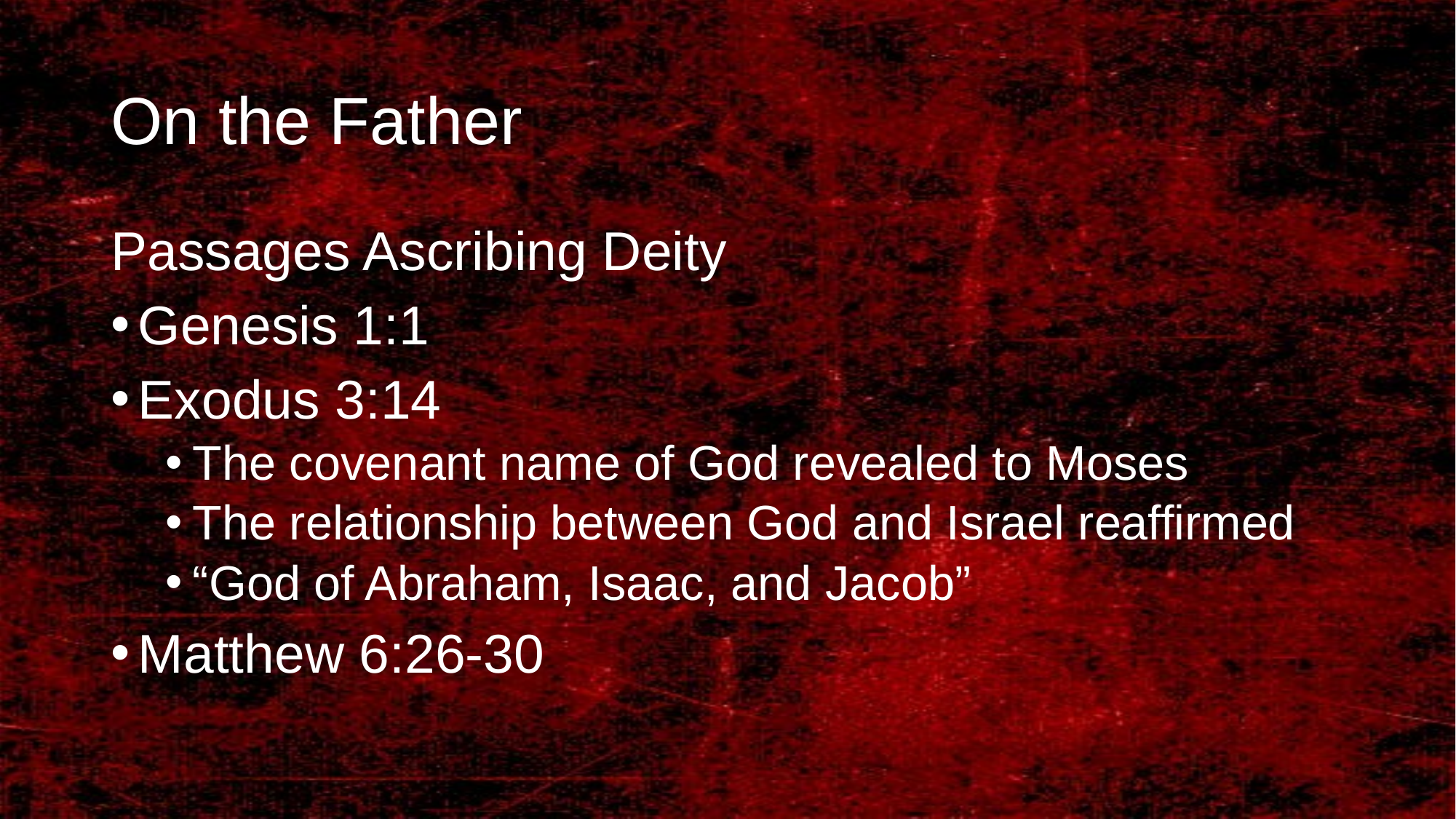

# On the Father
Passages Ascribing Deity
Genesis 1:1
Exodus 3:14
The covenant name of God revealed to Moses
The relationship between God and Israel reaffirmed
“God of Abraham, Isaac, and Jacob”
Matthew 6:26-30